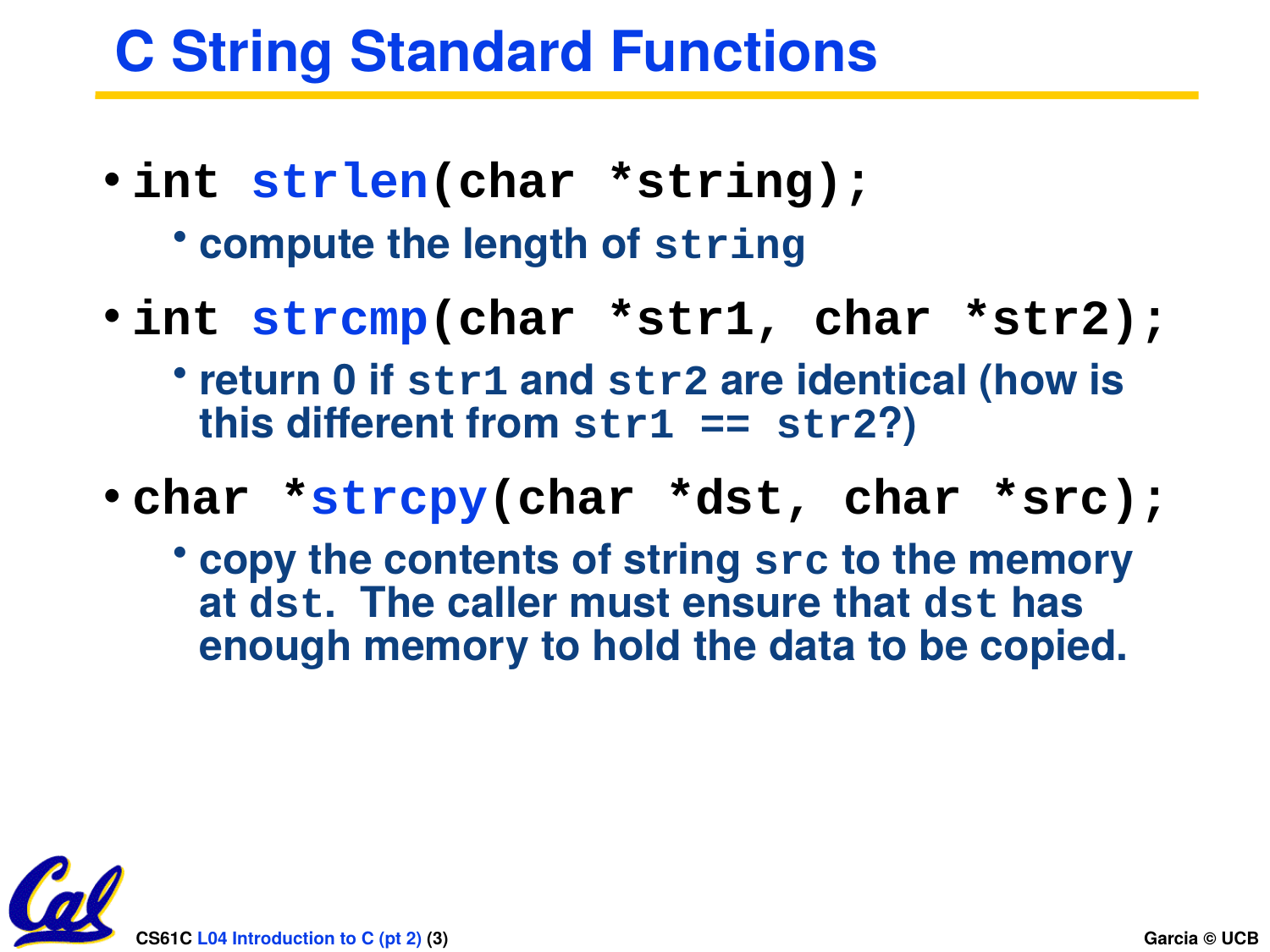

# C String Standard Functions
int strlen(char *string);
compute the length of string
int strcmp(char *str1, char *str2);
return 0 if str1 and str2 are identical (how is this different from str1 == str2?)
char *strcpy(char *dst, char *src);
copy the contents of string src to the memory at dst.  The caller must ensure that dst has enough memory to hold the data to be copied.